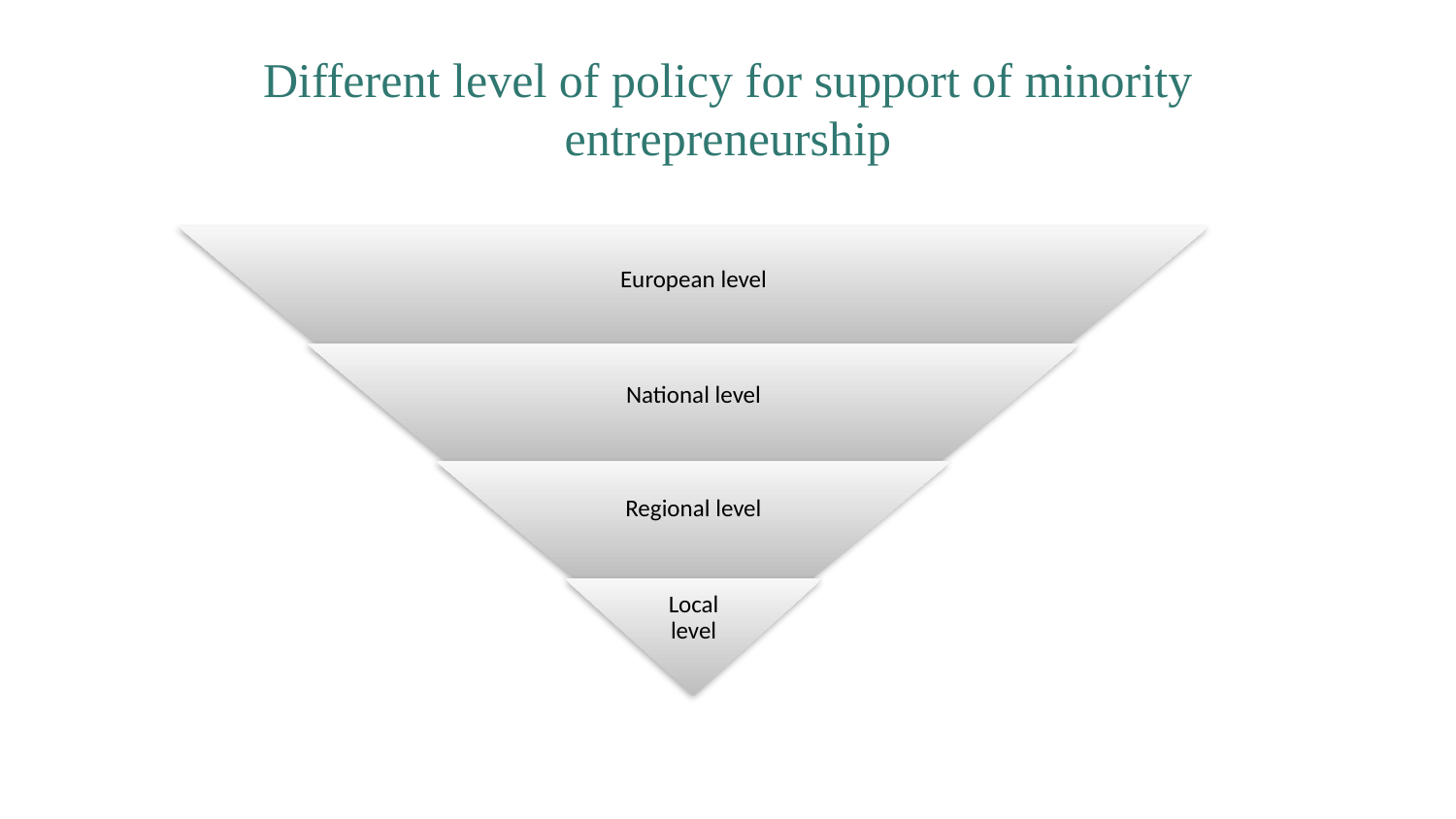

# Different level of policy for support of minority entrepreneurship
European level
National level
Regional level
Local level